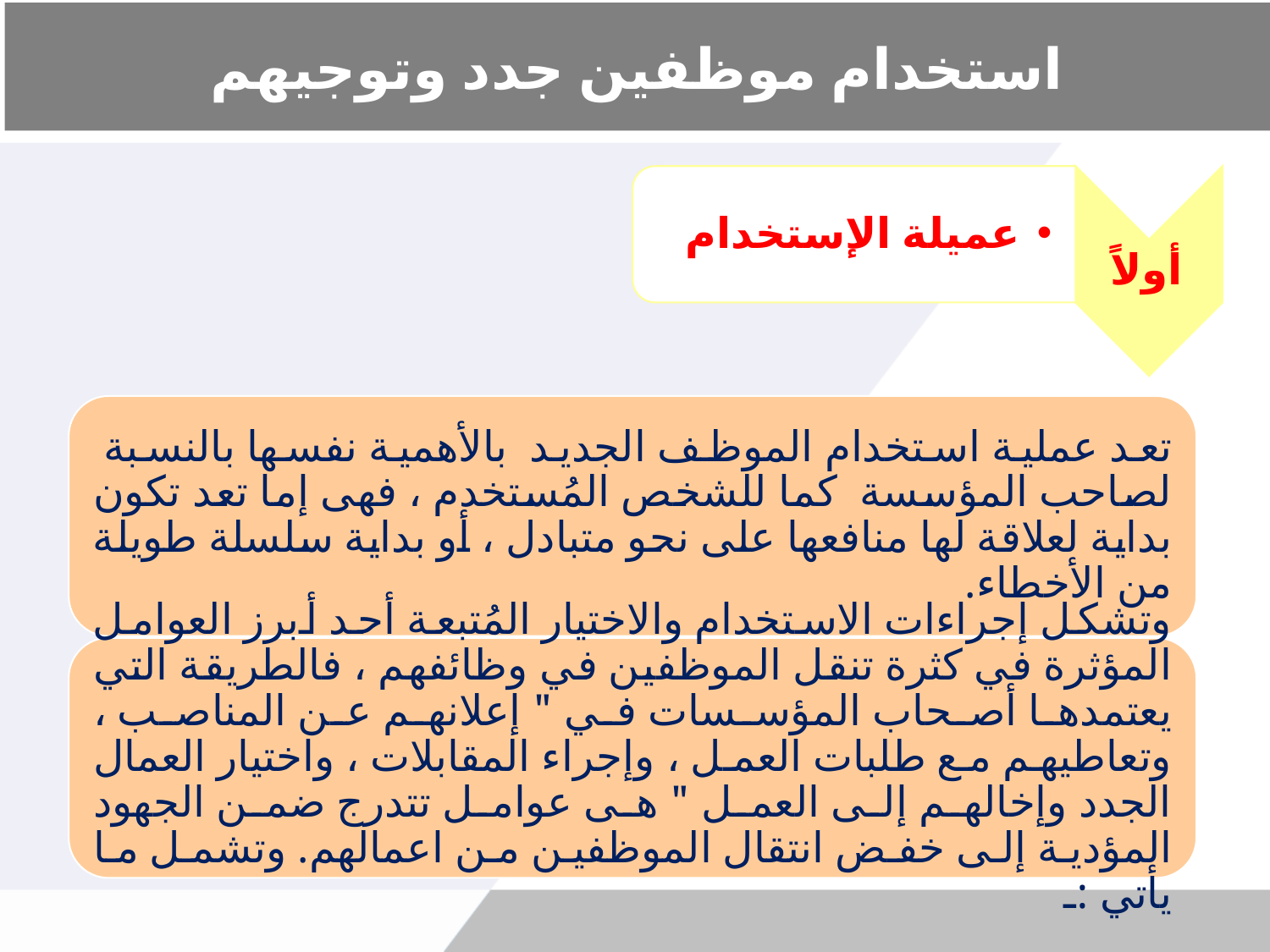

# استخدام موظفين جدد وتوجيهم
أولاً
عميلة الإستخدام
تعد عملية استخدام الموظف الجديد  بالأهمية نفسها بالنسبة  لصاحب المؤسسة  كما للشخص المُستخدم ، فهى إما تعد تكون بداية لعلاقة لها منافعها على نحو متبادل ، أو بداية سلسلة طويلة من الأخطاء.
وتشكل إجراءات الاستخدام والاختيار المُتبعة أحد أبرز العوامل المؤثرة في كثرة تنقل الموظفين في وظائفهم ، فالطريقة التي يعتمدها أصحاب المؤسسات في " إعلانهم عن المناصب ، وتعاطيهم مع طلبات العمل ، وإجراء المقابلات ، واختيار العمال الجدد وإخالهم إلى العمل " هى عوامل تتدرج ضمن الجهود المؤدية إلى خفض انتقال الموظفين من اعمالهم. وتشمل ما يأتي :ـ